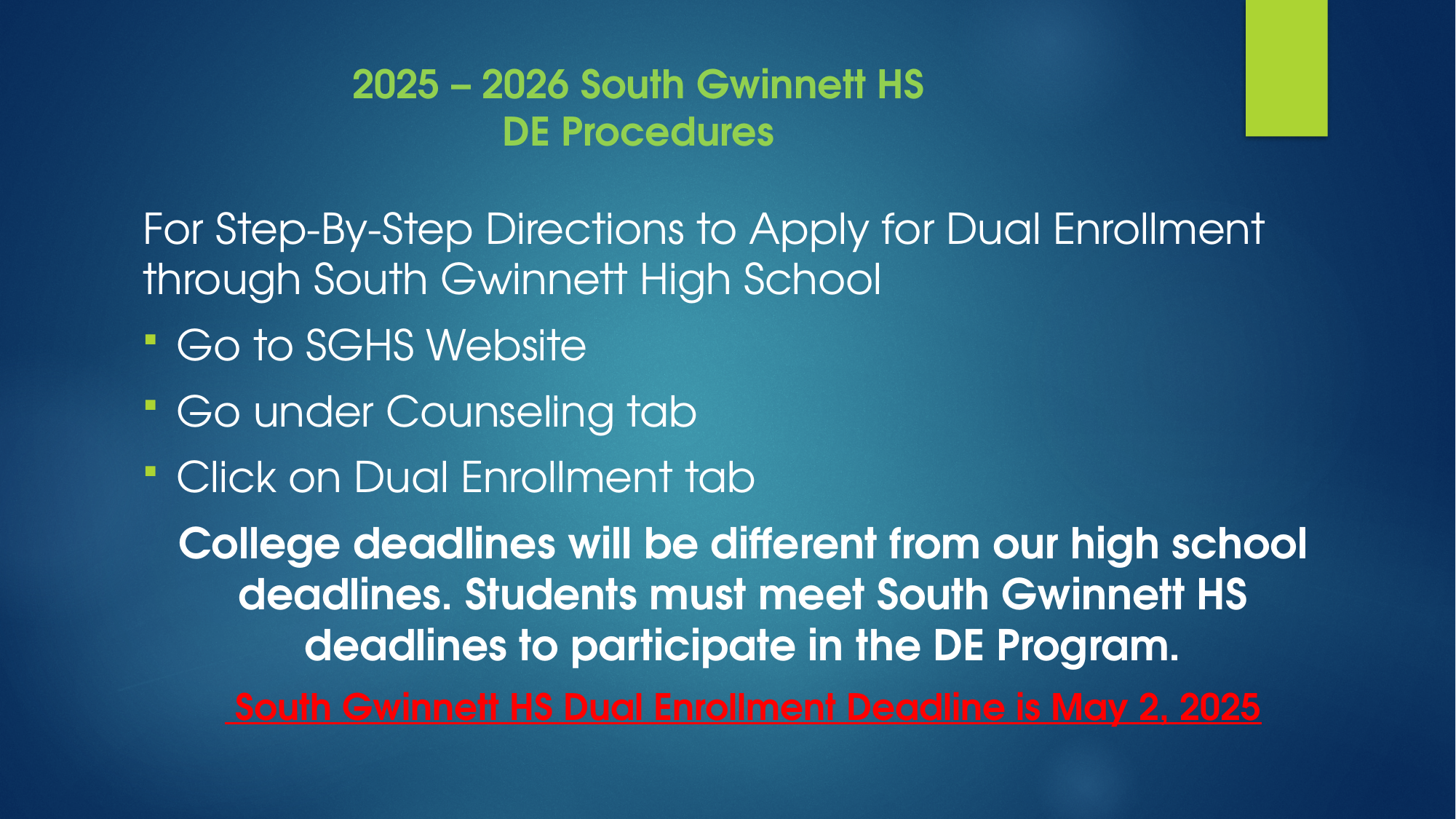

# 2025 – 2026 South Gwinnett HS DE Procedures
For Step-By-Step Directions to Apply for Dual Enrollment through South Gwinnett High School
Go to SGHS Website
Go under Counseling tab
Click on Dual Enrollment tab
College deadlines will be different from our high school deadlines. Students must meet South Gwinnett HS deadlines to participate in the DE Program.
 South Gwinnett HS Dual Enrollment Deadline is May 2, 2025